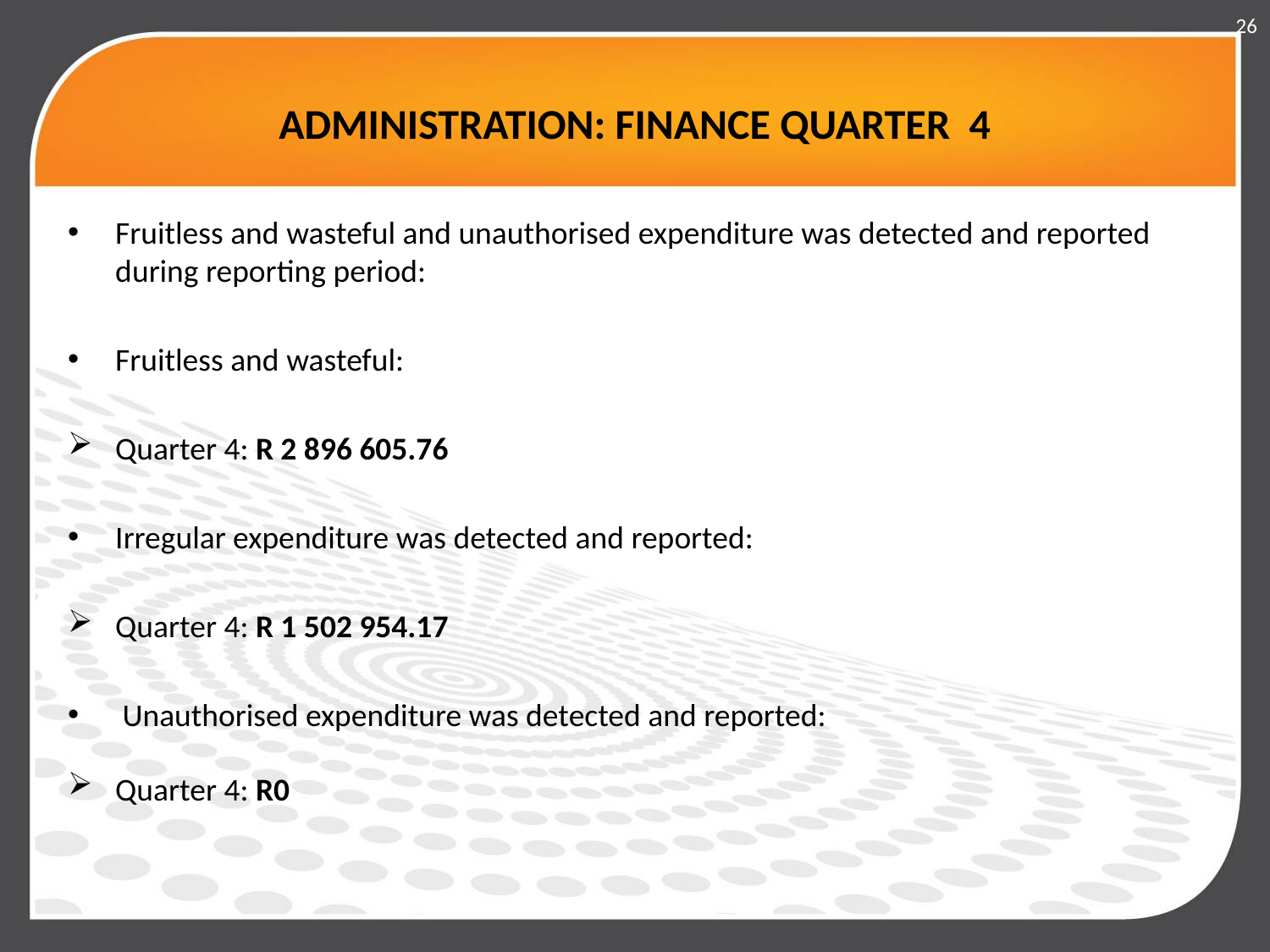

26
# ADMINISTRATION: FINANCE QUARTER  4
Fruitless and wasteful and unauthorised expenditure was detected and reported during reporting period:

Fruitless and wasteful:

Quarter 4: R 2 896 605.76

Irregular expenditure was detected and reported:

Quarter 4: R 1 502 954.17

 Unauthorised expenditure was detected and reported:

Quarter 4: R0